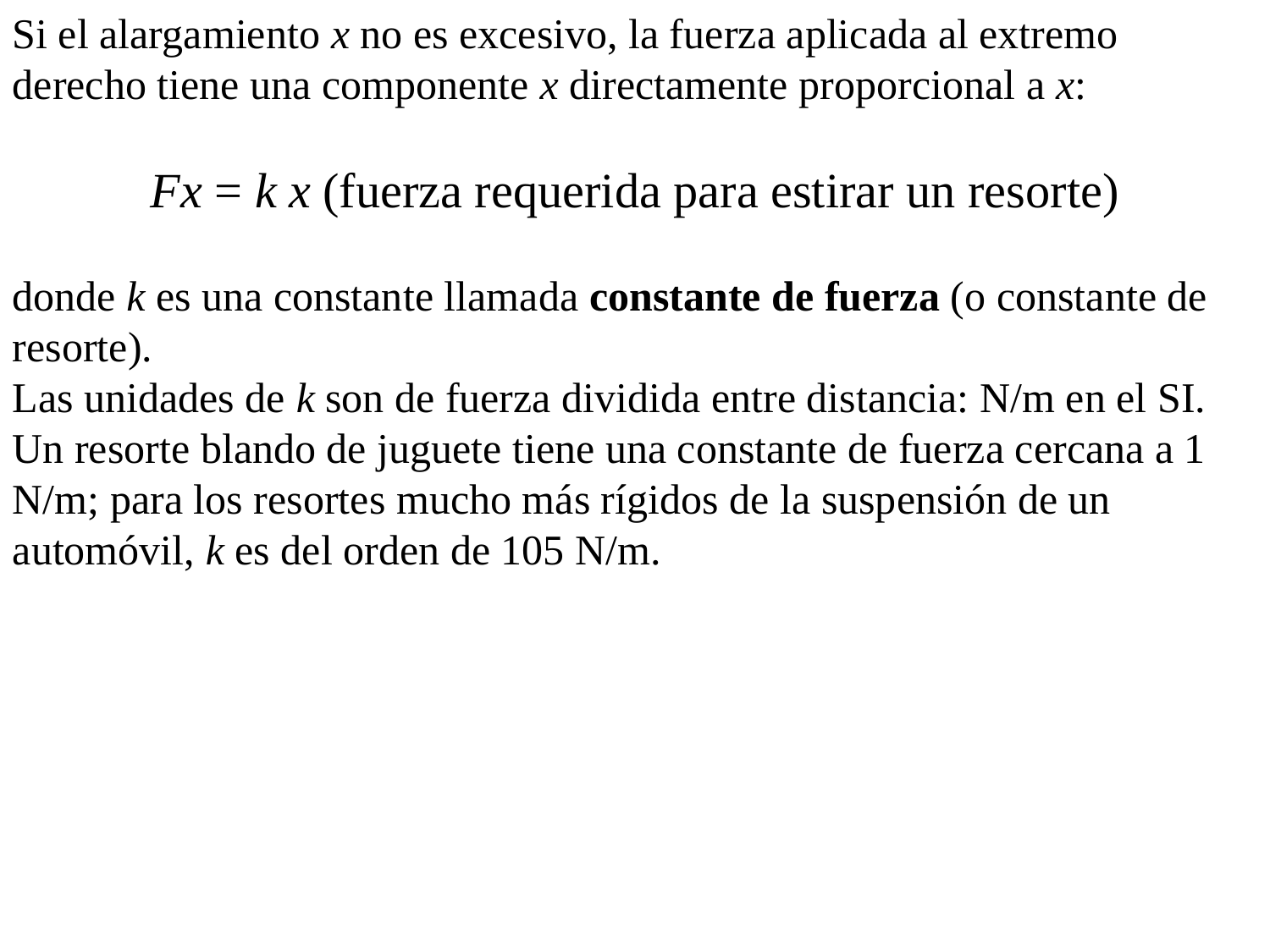

Si el alargamiento x no es excesivo, la fuerza aplicada al extremo derecho tiene una componente x directamente proporcional a x:

Fx = k x (fuerza requerida para estirar un resorte)

donde k es una constante llamada constante de fuerza (o constante de resorte).
Las unidades de k son de fuerza dividida entre distancia: N/m en el SI. Un resorte blando de juguete tiene una constante de fuerza cercana a 1 N/m; para los resortes mucho más rígidos de la suspensión de un automóvil, k es del orden de 105 N/m.